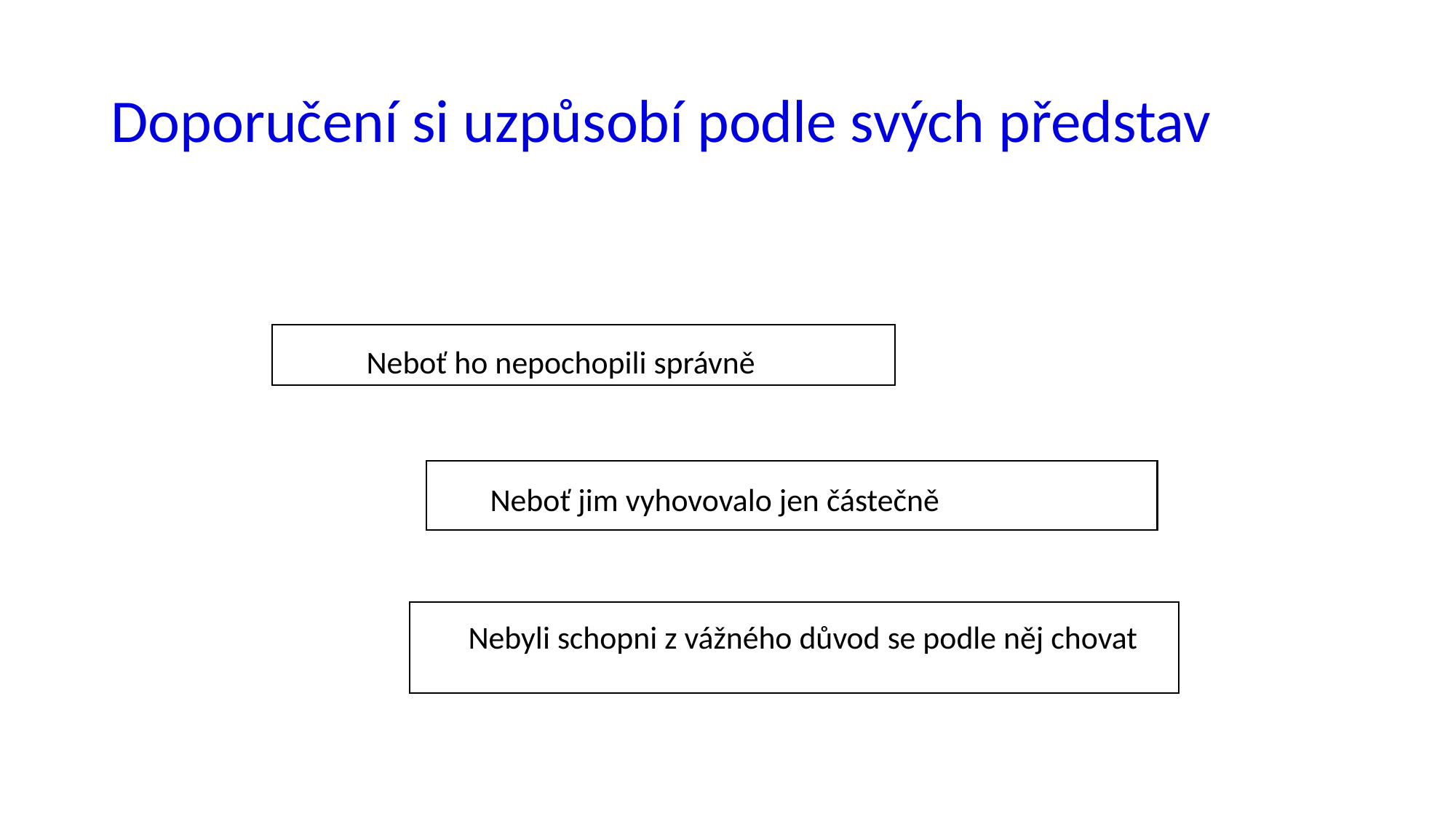

# Doporučení si uzpůsobí podle svých představ

               Neboť ho nepochopili správně

                                Neboť jim vyhovovalo jen částečně

                             Nebyli schopni z vážného důvod se podle něj chovat